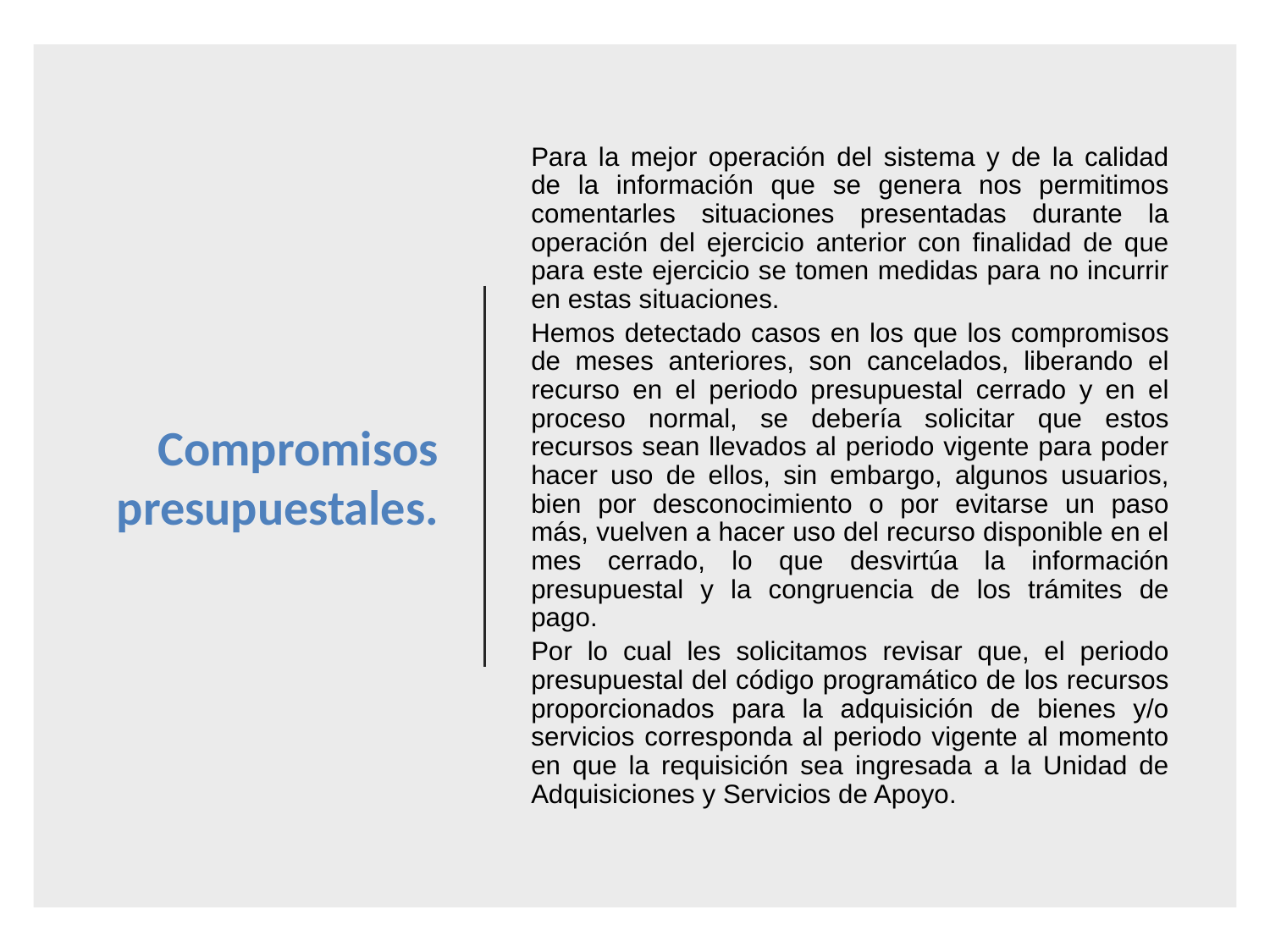

# Compromisos presupuestales.
Para la mejor operación del sistema y de la calidad de la información que se genera nos permitimos comentarles situaciones presentadas durante la operación del ejercicio anterior con finalidad de que para este ejercicio se tomen medidas para no incurrir en estas situaciones.
Hemos detectado casos en los que los compromisos de meses anteriores, son cancelados, liberando el recurso en el periodo presupuestal cerrado y en el proceso normal, se debería solicitar que estos recursos sean llevados al periodo vigente para poder hacer uso de ellos, sin embargo, algunos usuarios, bien por desconocimiento o por evitarse un paso más, vuelven a hacer uso del recurso disponible en el mes cerrado, lo que desvirtúa la información presupuestal y la congruencia de los trámites de pago.
Por lo cual les solicitamos revisar que, el periodo presupuestal del código programático de los recursos proporcionados para la adquisición de bienes y/o servicios corresponda al periodo vigente al momento en que la requisición sea ingresada a la Unidad de Adquisiciones y Servicios de Apoyo.